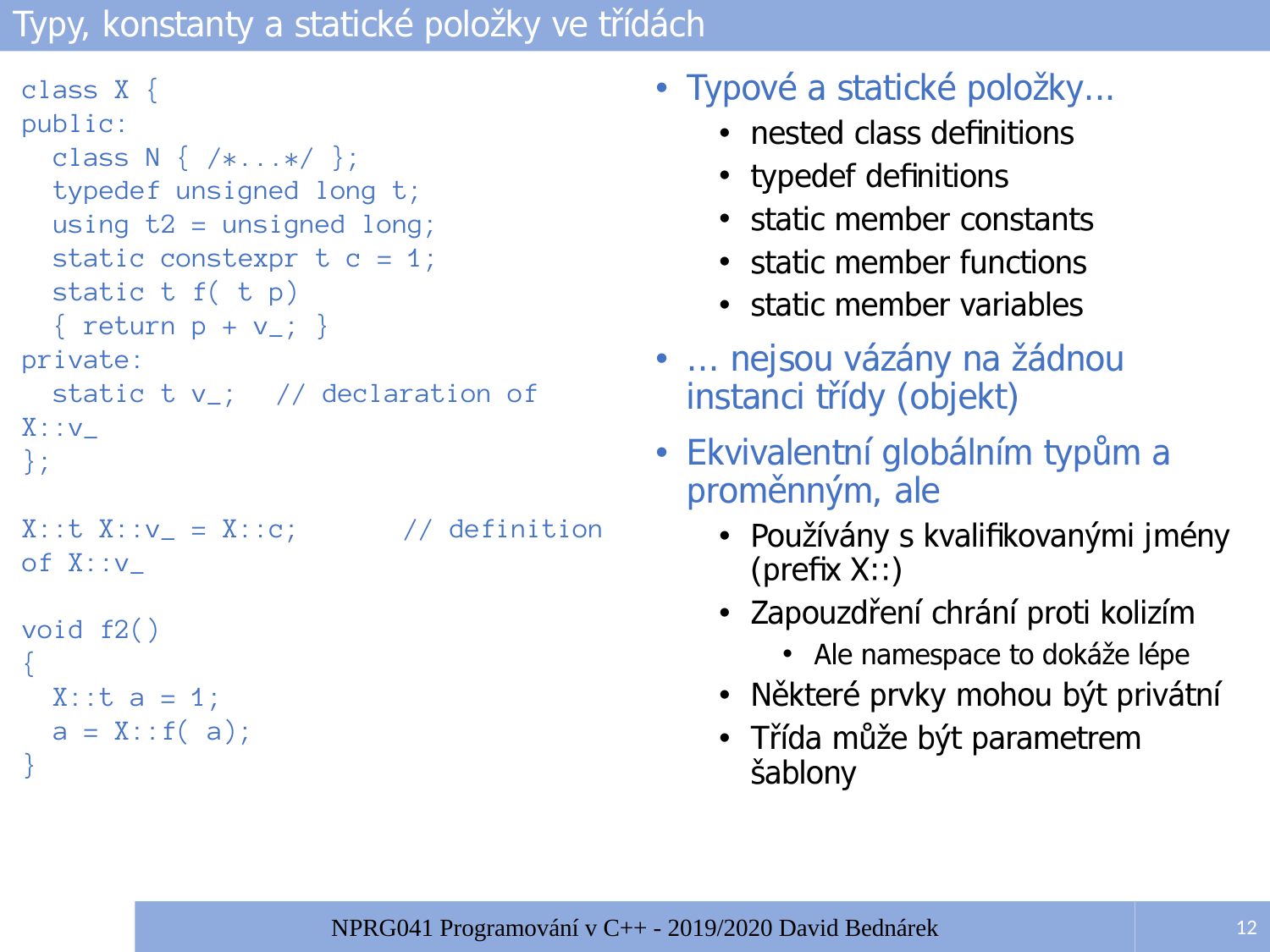

# Typy, konstanty a statické položky ve třídách
class X {
public:
  class N { /*...*/ };
  typedef unsigned long t;
  using t2 = unsigned long;
  static constexpr t c = 1;
  static t f( t p)
  { return p + v_; }
private:
  static t v_;	// declaration of X::v_
};

X::t X::v_ = X::c;	// definition of X::v_

void f2()
{
  X::t a = 1;
  a = X::f( a);
}

Typové a statické položky...
nested class definitions
typedef definitions
static member constants
static member functions
static member variables
... nejsou vázány na žádnou instanci třídy (objekt)
Ekvivalentní globálním typům a proměnným, ale
Používány s kvalifikovanými jmény (prefix X::)
Zapouzdření chrání proti kolizím
Ale namespace to dokáže lépe
Některé prvky mohou být privátní
Třída může být parametrem šablony

12
NPRG041 Programování v C++ - 2019/2020 David Bednárek